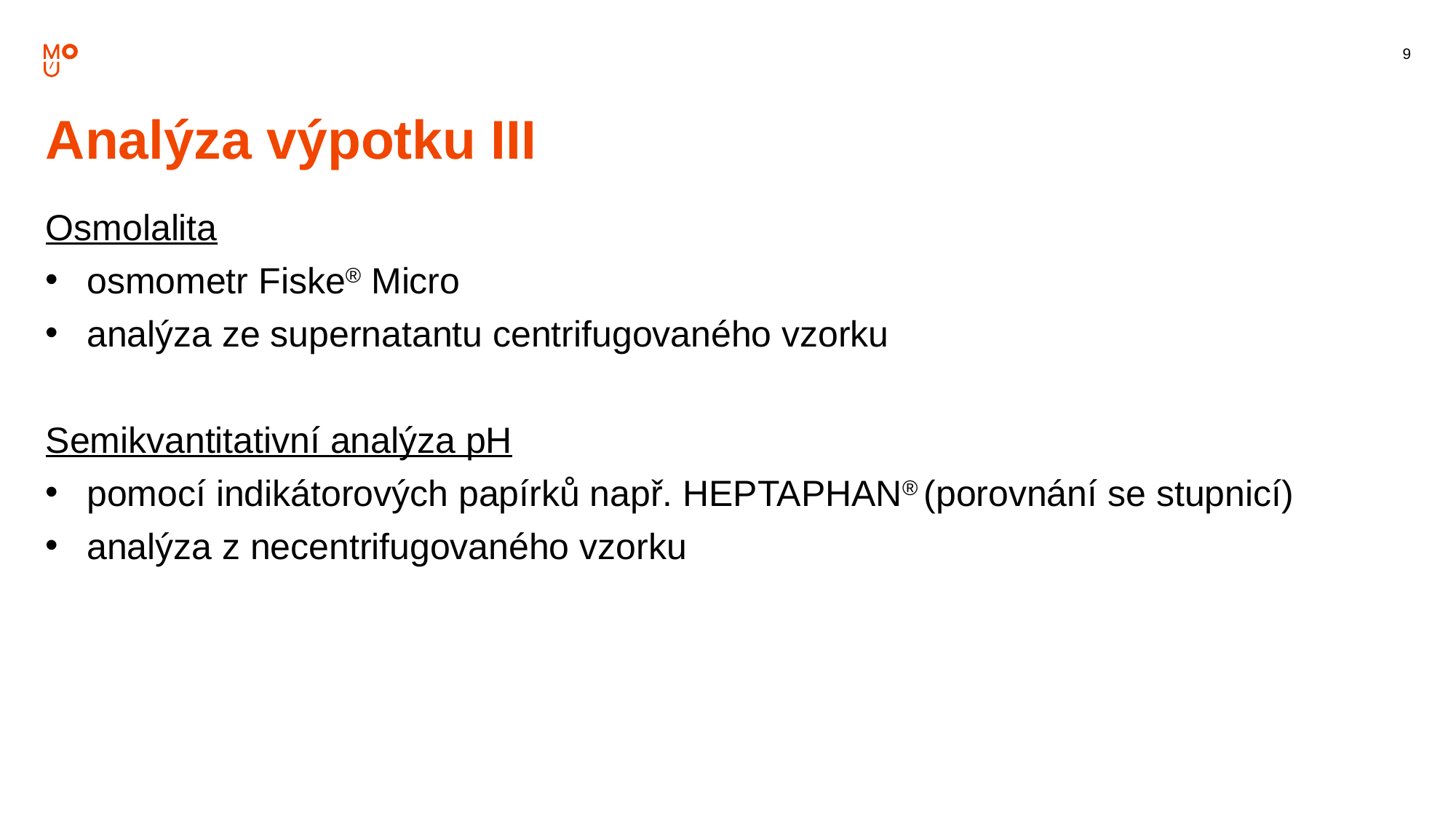

Analýza výpotku III
Osmolalita
osmometr Fiske® Micro
analýza ze supernatantu centrifugovaného vzorku

Semikvantitativní analýza pH
pomocí indikátorových papírků např. HEPTAPHAN® (porovnání se stupnicí)
analýza z necentrifugovaného vzorku